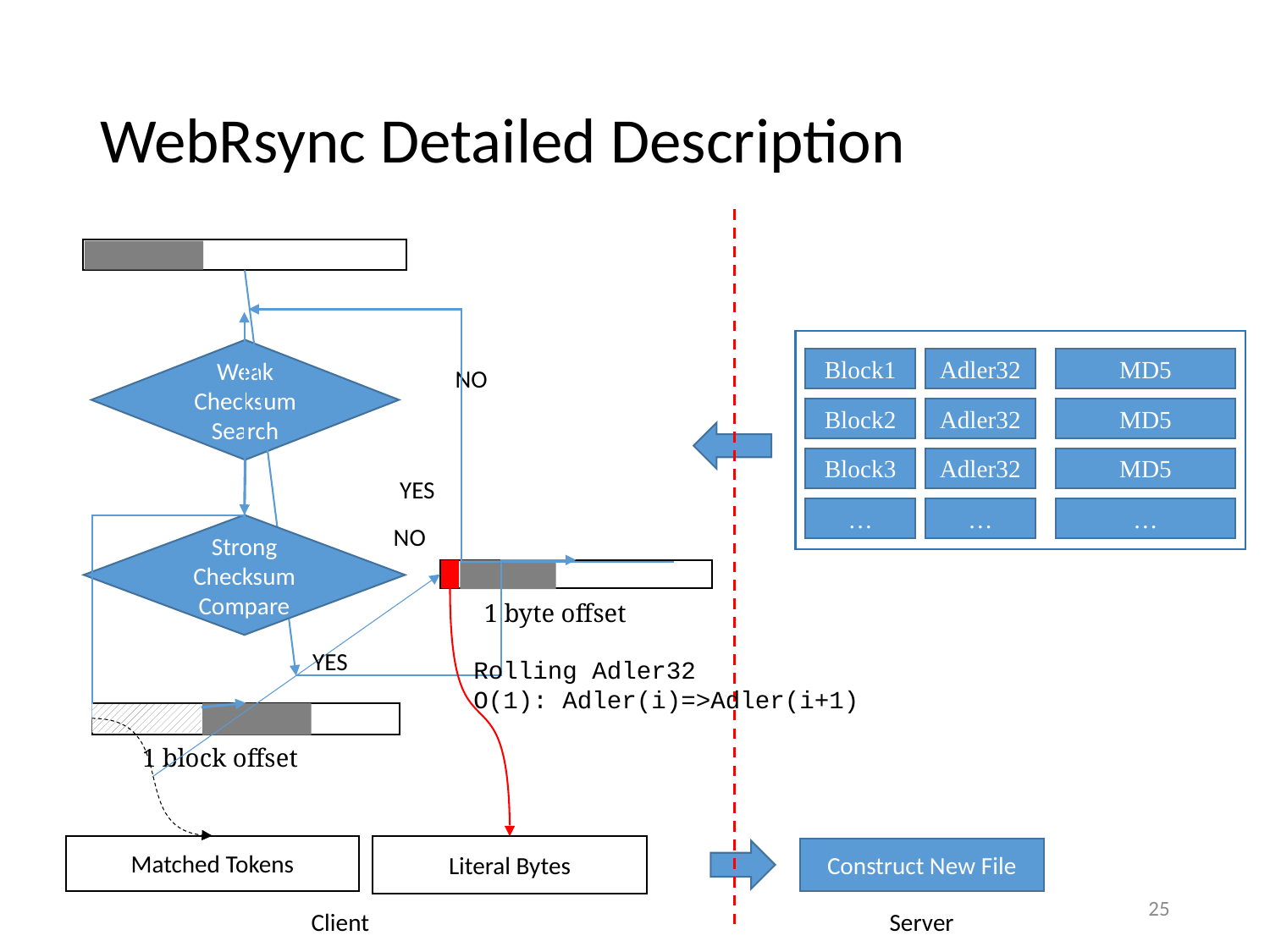

# WebRsync Detailed Description

Weak Checksum
Search
Block1
Adler32
MD5
NO
Block2
Adler32
MD5

Block3
Adler32
MD5
YES
…
…
…
Strong Checksum Compare
NO

1 byte offset
YES
Rolling Adler32
O(1): Adler(i)=>Adler(i+1)

1 block offset
Matched Tokens
Literal Bytes
Construct New File

25
Client
Server